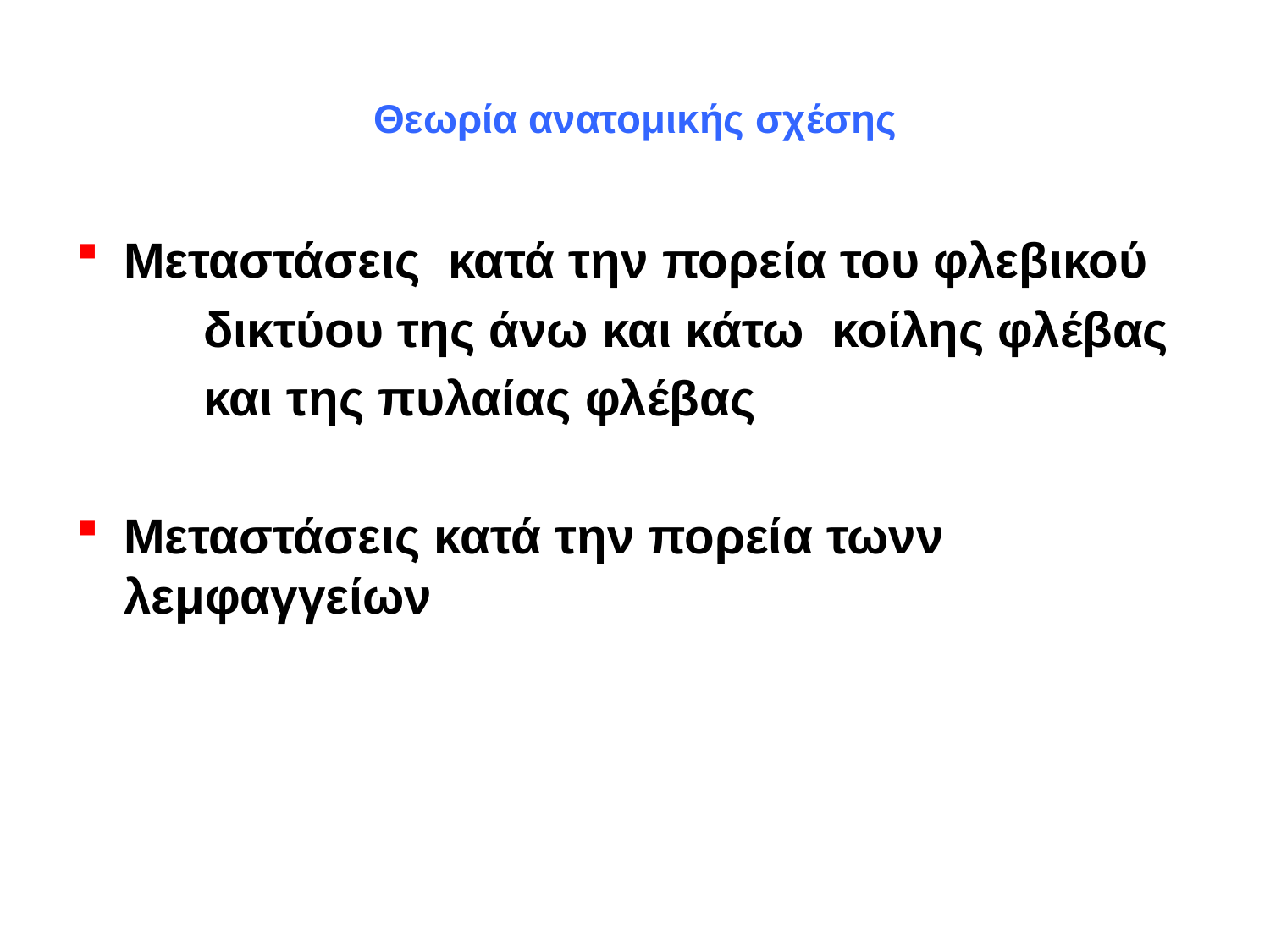

# Θεωρία ανατομικής σχέσης
Μεταστάσεις  κατά την πορεία του φλεβικού
	δικτύου της άνω και κάτω  κοίλης φλέβας
	και της πυλαίας φλέβας

Μεταστάσεις κατά την πορεία τωνν λεμφαγγείων